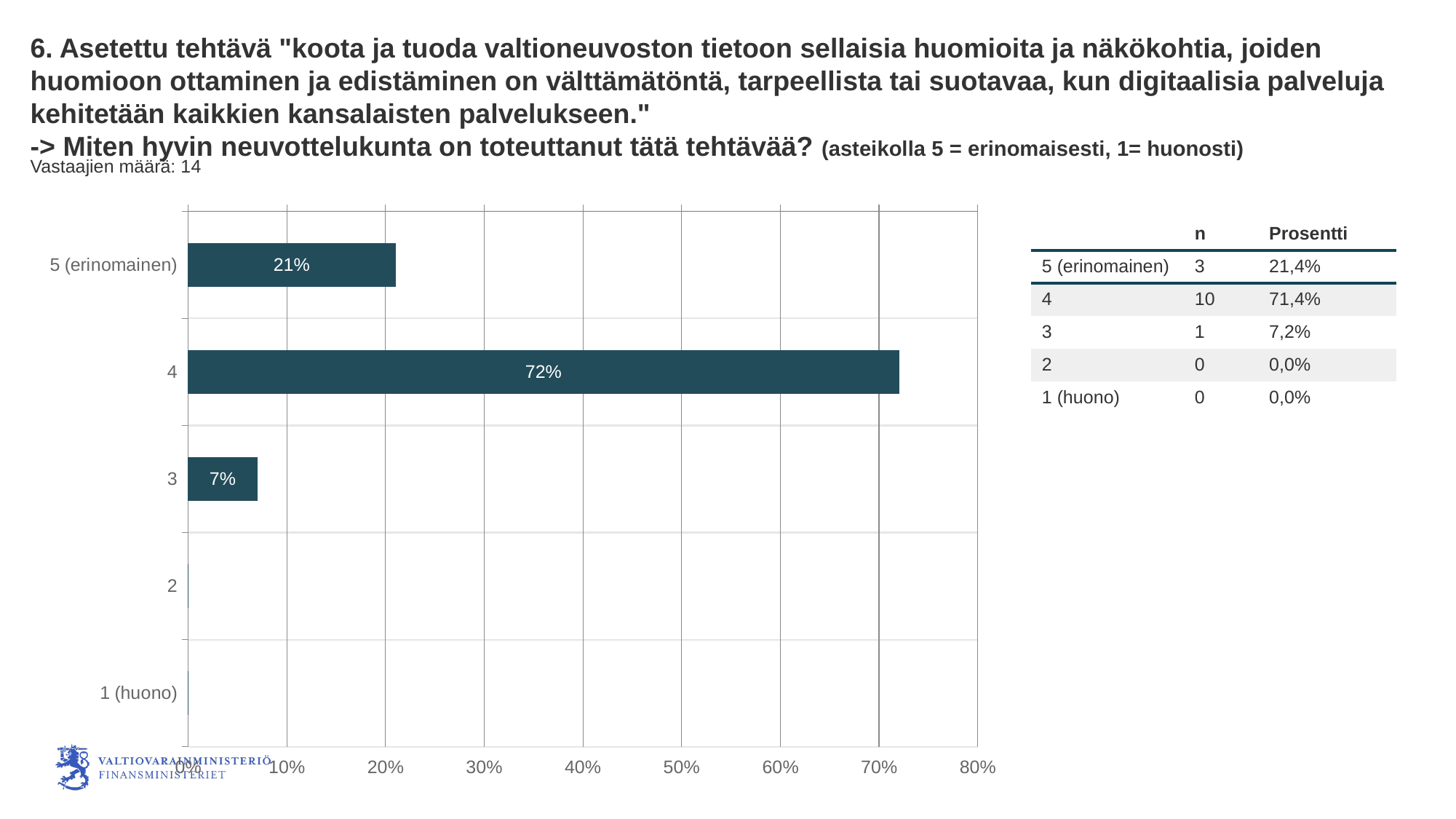

6. Asetettu tehtävä "koota ja tuoda valtioneuvoston tietoon sellaisia huomioita ja näkökohtia, joiden huomioon ottaminen ja edistäminen on välttämätöntä, tarpeellista tai suotavaa, kun digitaalisia palveluja kehitetään kaikkien kansalaisten palvelukseen."
-> Miten hyvin neuvottelukunta on toteuttanut tätä tehtävää? (asteikolla 5 = erinomaisesti, 1= huonosti)
Vastaajien määrä: 14

### Chart

| Category | Asetettu tehtävä "koota ja tuoda valtioneuvoston tietoon sellaisia huomioita ja näkökohtia, joiden huomioon ottaminen ja edistäminen on välttämätöntä, tarpeellista tai suotavaa, kun digitaalisia palveluja kehitetään kaikkien kansalaisten palvelukseen."-> Miten hyvin neuvottelukunta on toteuttanut tätä tehtävää? (asteikolla 5 = erinomaisesti, 1= huonosti) |
|---|---|
| 5 (erinomainen) | 0.21 |
| 4 | 0.72 |
| 3 | 0.07 |
| 2 | 0.0 |
| 1 (huono) | 0.0 |
|  | n | Prosentti |
| --- | --- | --- |
| 5 (erinomainen) | 3 | 21,4% |
| 4 | 10 | 71,4% |
| 3 | 1 | 7,2% |
| 2 | 0 | 0,0% |
| 1 (huono) | 0 | 0,0% |